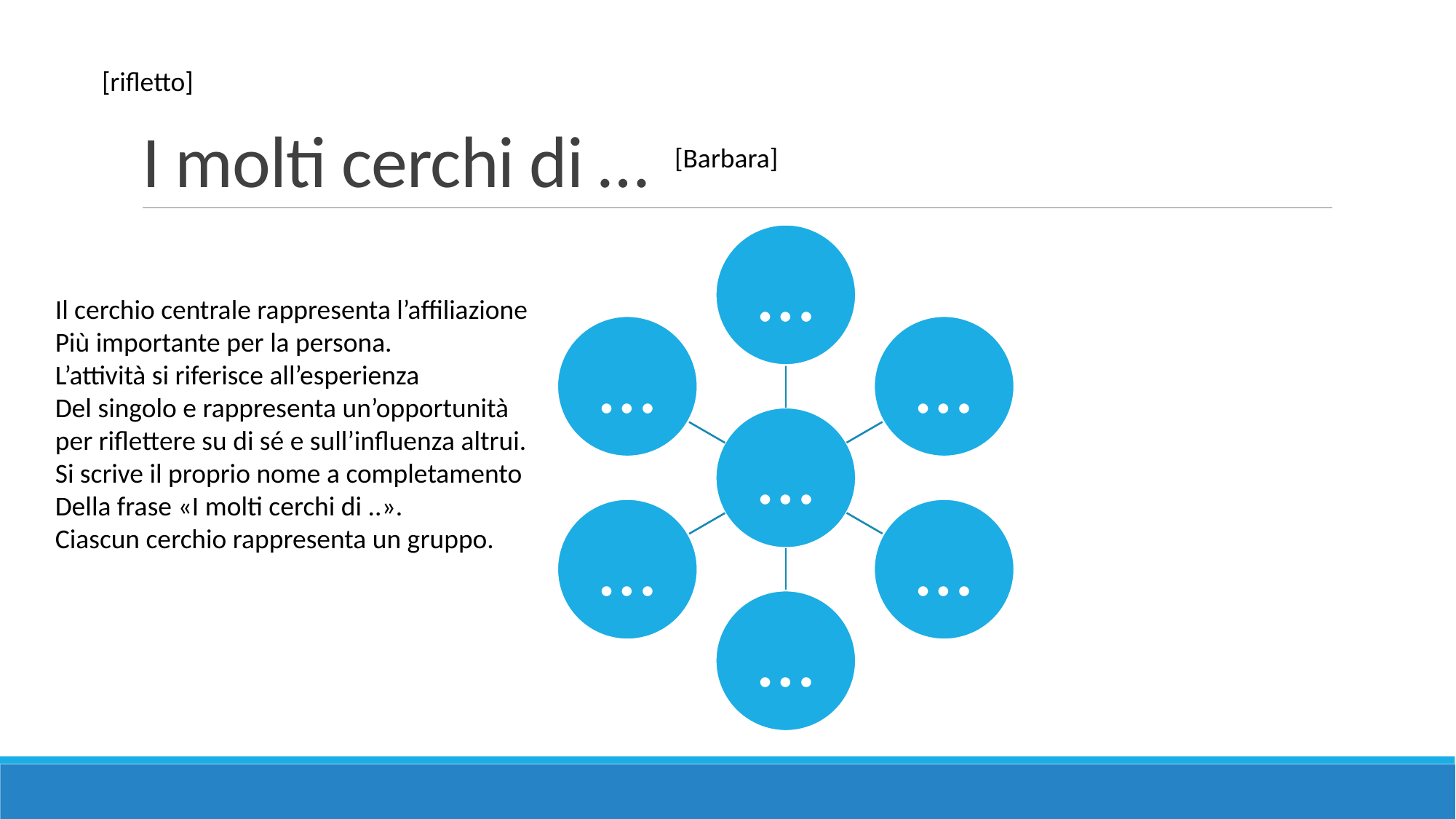

# I molti cerchi di …
[rifletto]
[Barbara]
…

…

…

…

…

…

…
Il cerchio centrale rappresenta l’affiliazione
Più importante per la persona.
L’attività si riferisce all’esperienza
Del singolo e rappresenta un’opportunità
per riflettere su di sé e sull’influenza altrui.
Si scrive il proprio nome a completamento
Della frase «I molti cerchi di ..».
Ciascun cerchio rappresenta un gruppo.